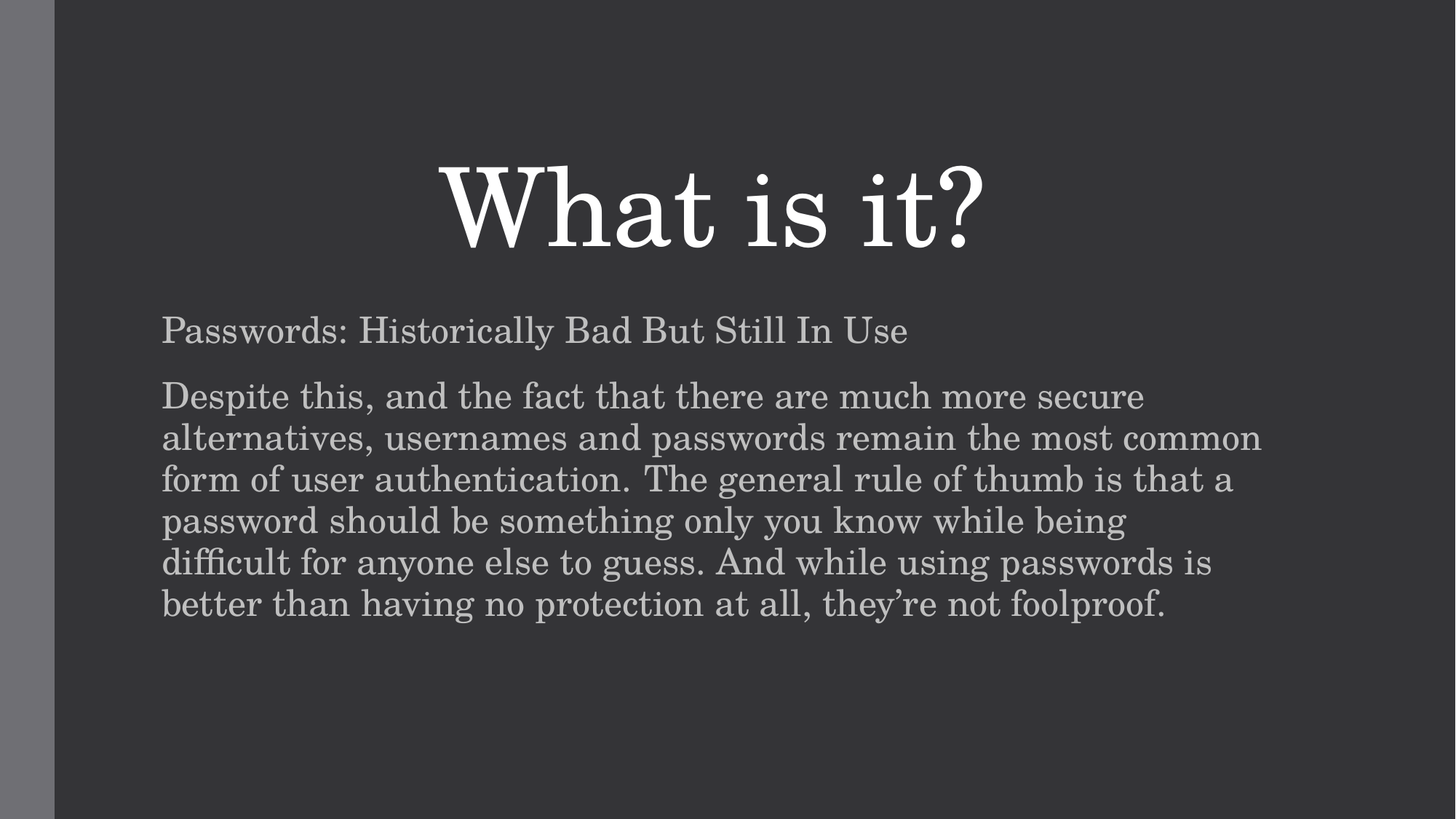

# What is it?
Passwords: Historically Bad But Still In Use
Despite this, and the fact that there are much more secure alternatives, usernames and passwords remain the most common form of user authentication. The general rule of thumb is that a password should be something only you know while being difficult for anyone else to guess. And while using passwords is better than having no protection at all, they’re not foolproof.